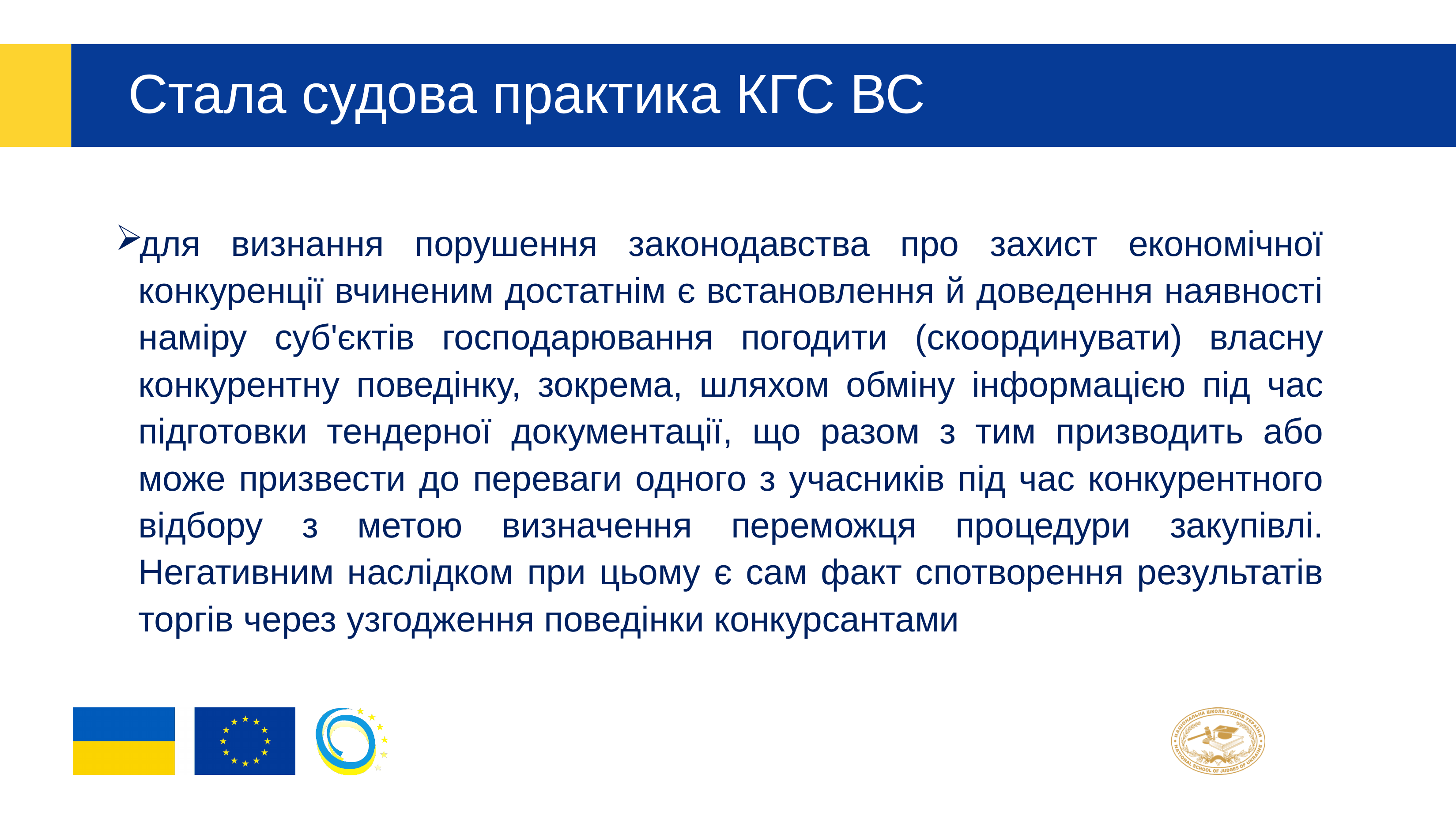

# Стала судова практика КГС ВС
для визнання порушення законодавства про захист економічної конкуренції вчиненим достатнім є встановлення й доведення наявності наміру суб'єктів господарювання погодити (скоординувати) власну конкурентну поведінку, зокрема, шляхом обміну інформацією під час підготовки тендерної документації, що разом з тим призводить або може призвести до переваги одного з учасників під час конкурентного відбору з метою визначення переможця процедури закупівлі. Негативним наслідком при цьому є сам факт спотворення результатів торгів через узгодження поведінки конкурсантами